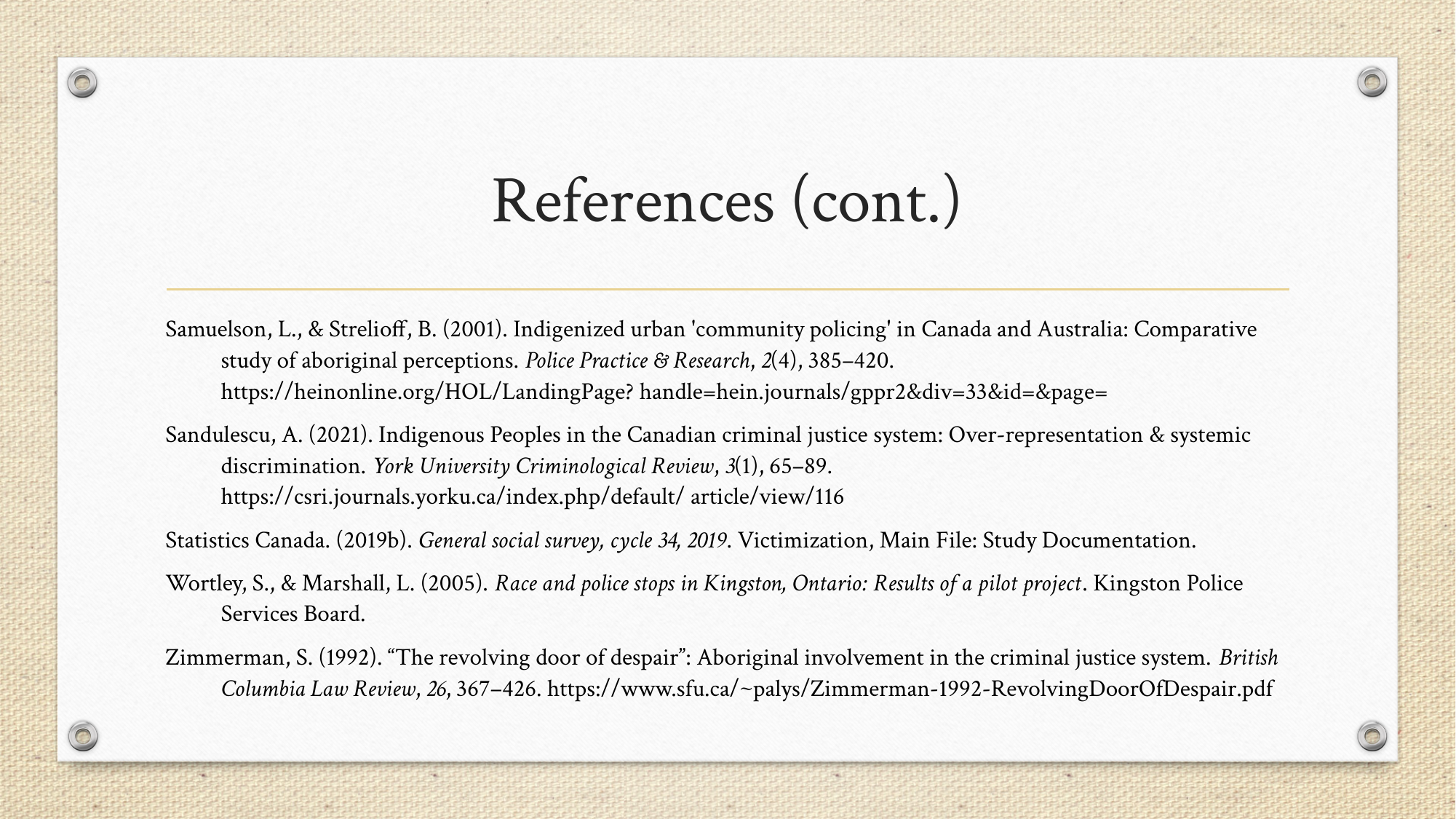

# References (cont.)
Samuelson, L., & Strelioff, B. (2001). Indigenized urban 'community policing' in Canada and Australia: Comparative study of aboriginal perceptions. Police Practice & Research, 2(4), 385–420. https://heinonline.org/HOL/LandingPage? handle=hein.journals/gppr2&div=33&id=&page=
Sandulescu, A. (2021). Indigenous Peoples in the Canadian criminal justice system: Over-representation & systemic discrimination. York University Criminological Review, 3(1), 65–89. https://csri.journals.yorku.ca/index.php/default/ article/view/116
Statistics Canada. (2019b). General social survey, cycle 34, 2019. Victimization, Main File: Study Documentation.
Wortley, S., & Marshall, L. (2005). Race and police stops in Kingston, Ontario: Results of a pilot project. Kingston Police Services Board.
Zimmerman, S. (1992). “The revolving door of despair”: Aboriginal involvement in the criminal justice system. British Columbia Law Review, 26, 367–426. https://www.sfu.ca/~palys/Zimmerman-1992-RevolvingDoorOfDespair.pdf